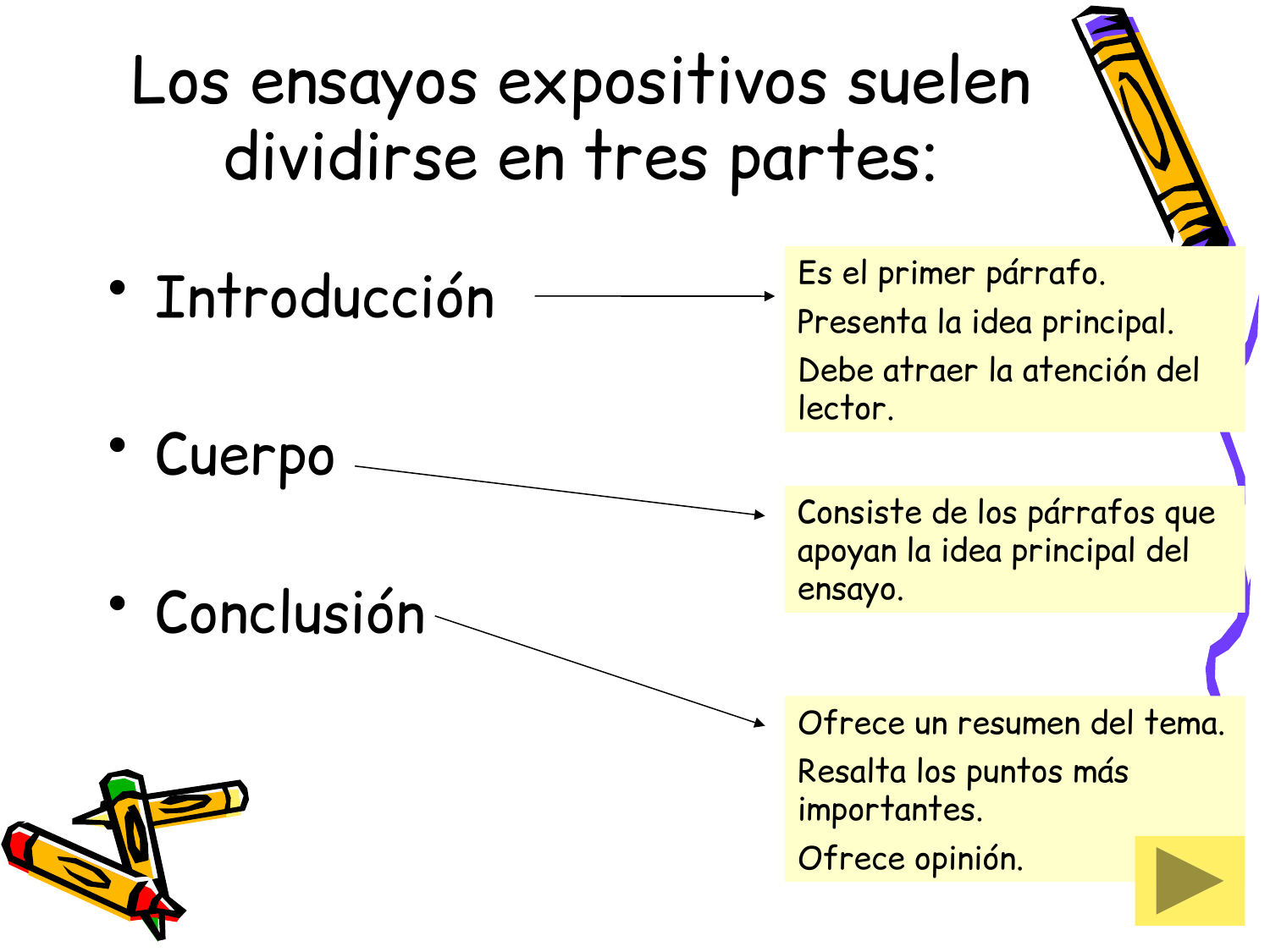

# Los ensayos expositivos suelen dividirse en tres partes:
Es el primer párrafo.
Presenta la idea principal.
Debe atraer la atención del lector.
Introducción

Cuerpo

Conclusión

Consiste de los párrafos que apoyan la idea principal del ensayo.

Ofrece un resumen del tema.
Resalta los puntos más importantes.
Ofrece opinión.